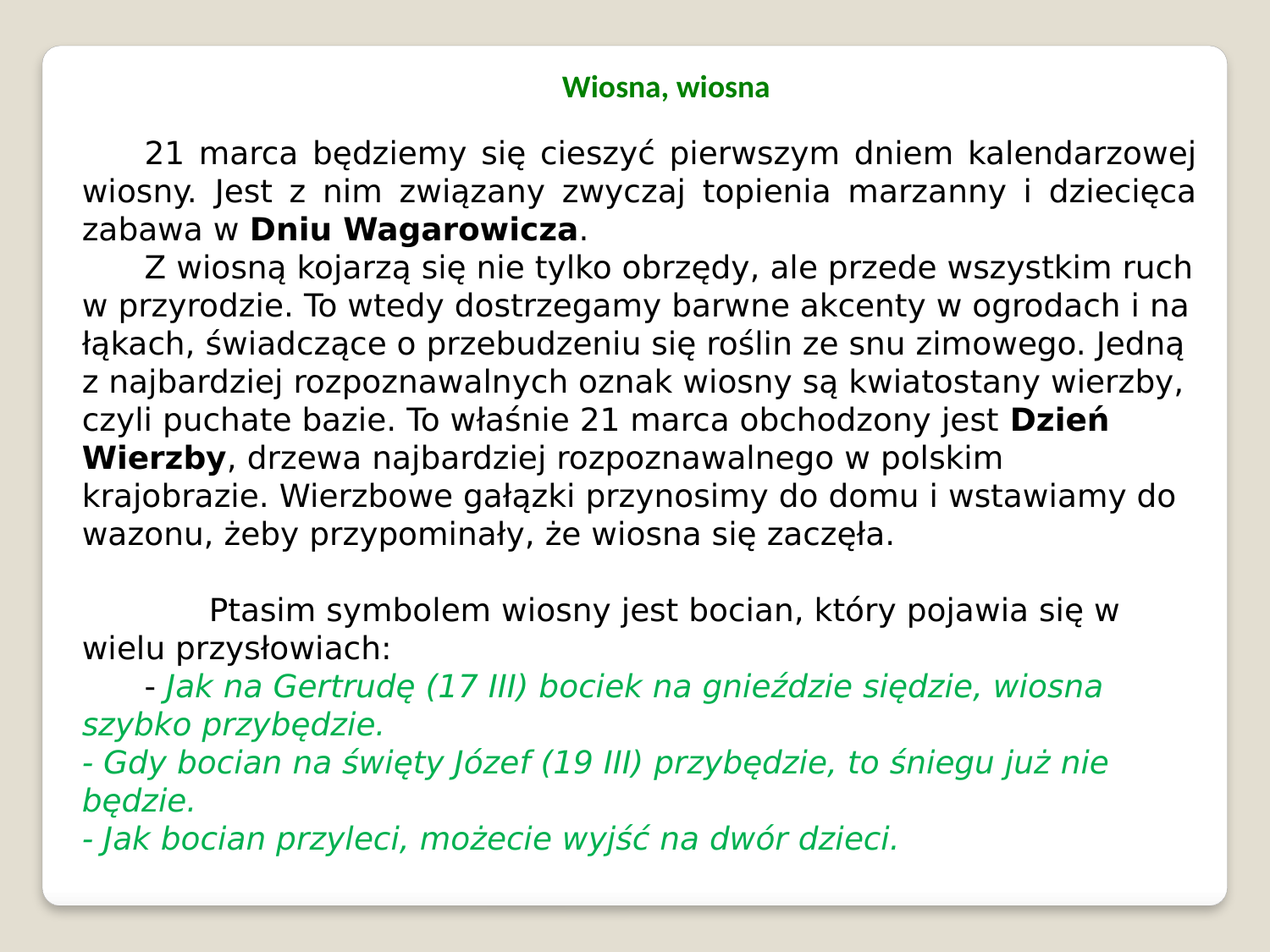

Wiosna, wiosna

21 marca będziemy się cieszyć pierwszym dniem kalendarzowej wiosny. Jest z nim związany zwyczaj topienia marzanny i dziecięca zabawa w Dniu Wagarowicza.
Z wiosną kojarzą się nie tylko obrzędy, ale przede wszystkim ruch w przyrodzie. To wtedy dostrzegamy barwne akcenty w ogrodach i na łąkach, świadczące o przebudzeniu się roślin ze snu zimowego. Jedną z najbardziej rozpoznawalnych oznak wiosny są kwiatostany wierzby, czyli puchate bazie. To właśnie 21 marca obchodzony jest Dzień Wierzby, drzewa najbardziej rozpoznawalnego w polskim krajobrazie. Wierzbowe gałązki przynosimy do domu i wstawiamy do wazonu, żeby przypominały, że wiosna się zaczęła.

	Ptasim symbolem wiosny jest bocian, który pojawia się w wielu przysłowiach:
- Jak na Gertrudę (17 III) bociek na gnieździe siędzie, wiosna szybko przybędzie.
- Gdy bocian na święty Józef (19 III) przybędzie, to śniegu już nie będzie.
- Jak bocian przyleci, możecie wyjść na dwór dzieci.